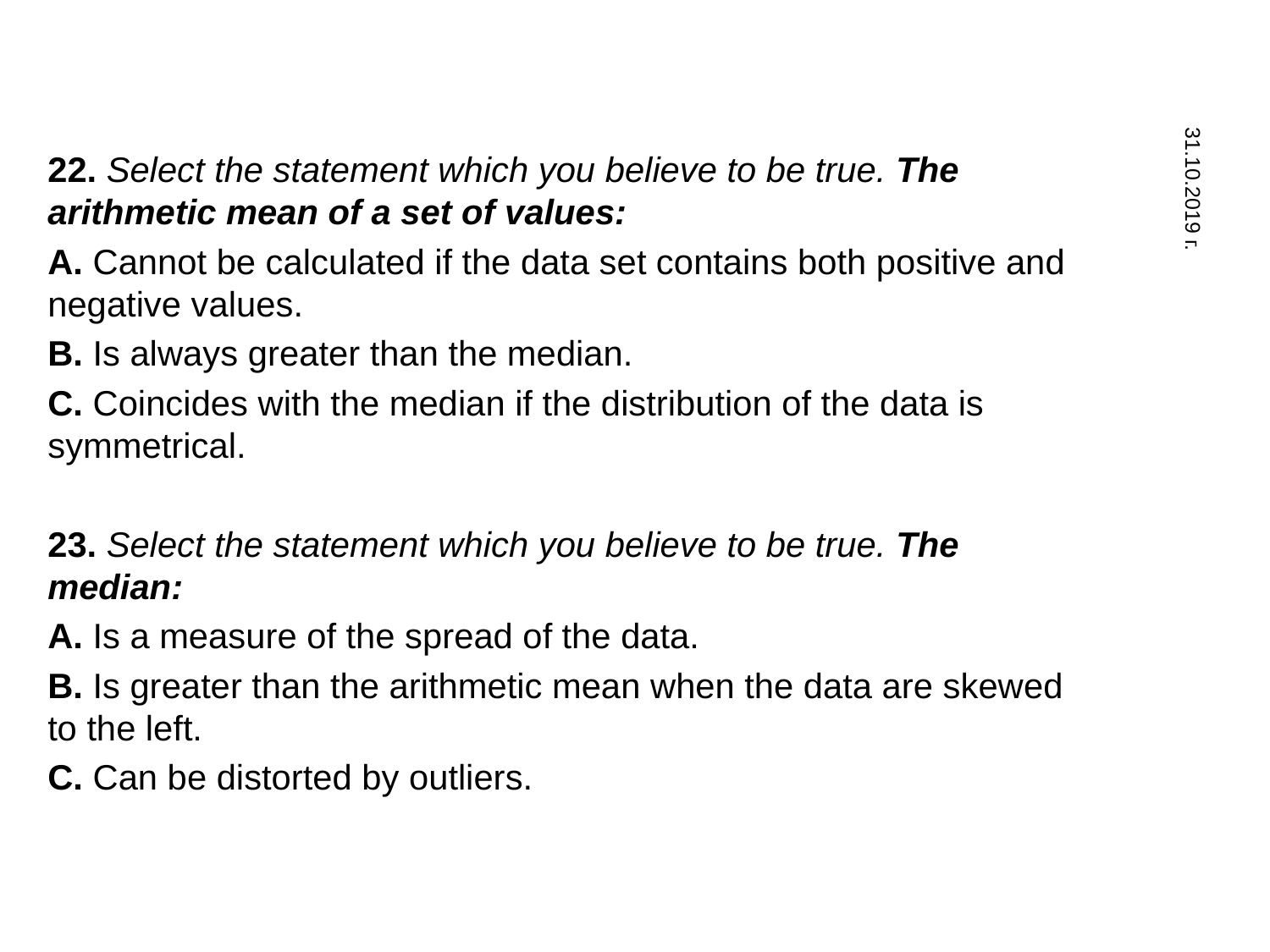

22. Select the statement which you believe to be true. The arithmetic mean of a set of values:
A. Cannot be calculated if the data set contains both positive and negative values.
B. Is always greater than the median.
C. Coincides with the median if the distribution of the data is symmetrical.

23. Select the statement which you believe to be true. The median:
A. Is a measure of the spread of the data.
B. Is greater than the arithmetic mean when the data are skewed to the left.
C. Can be distorted by outliers.
31.10.2019 г.
78